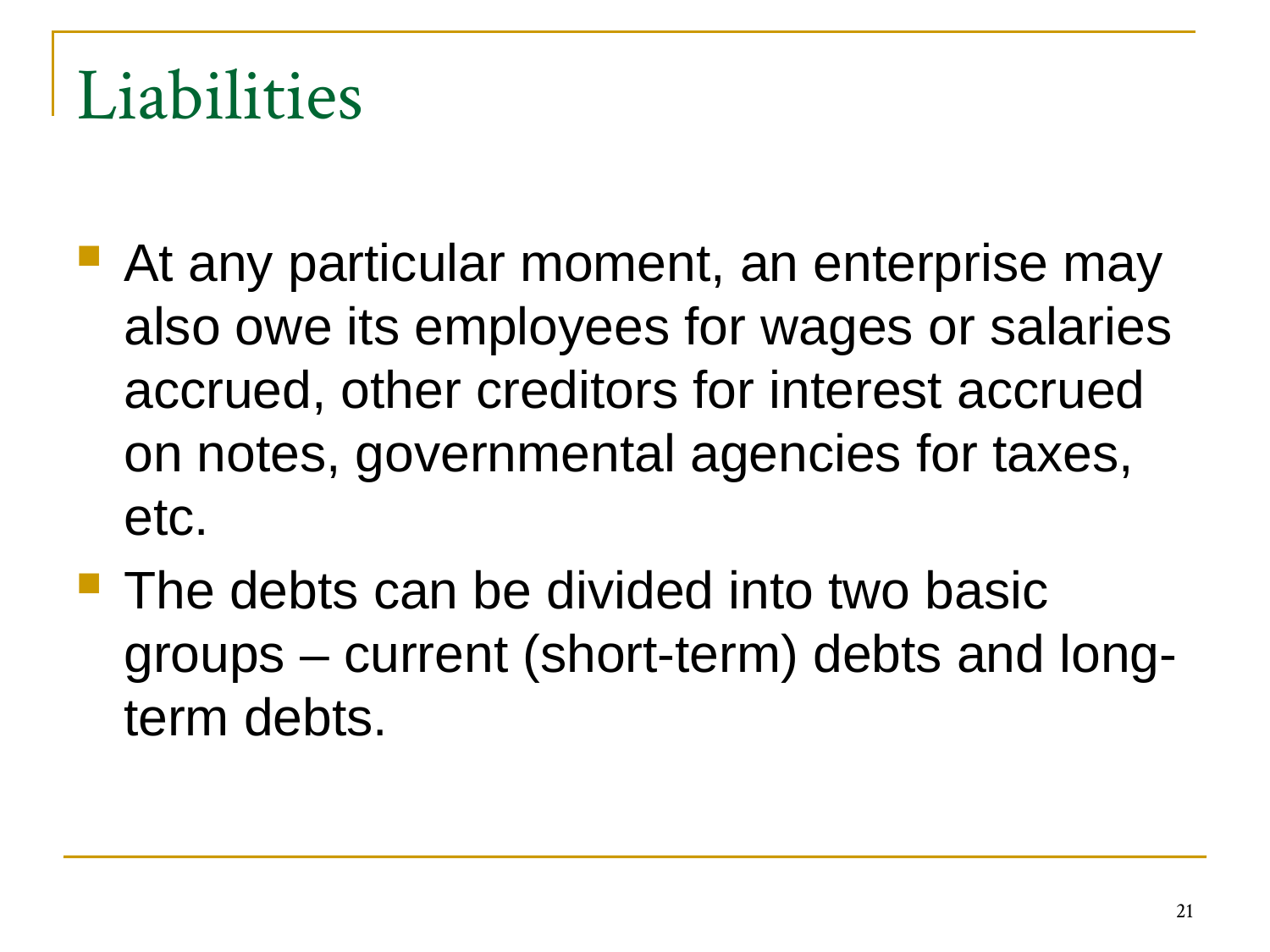

# Liabilities
At any particular moment, an enterprise may also owe its employees for wages or salaries accrued, other creditors for interest accrued on notes, governmental agencies for taxes, etc.
The debts can be divided into two basic groups – current (short-term) debts and long-term debts.
21